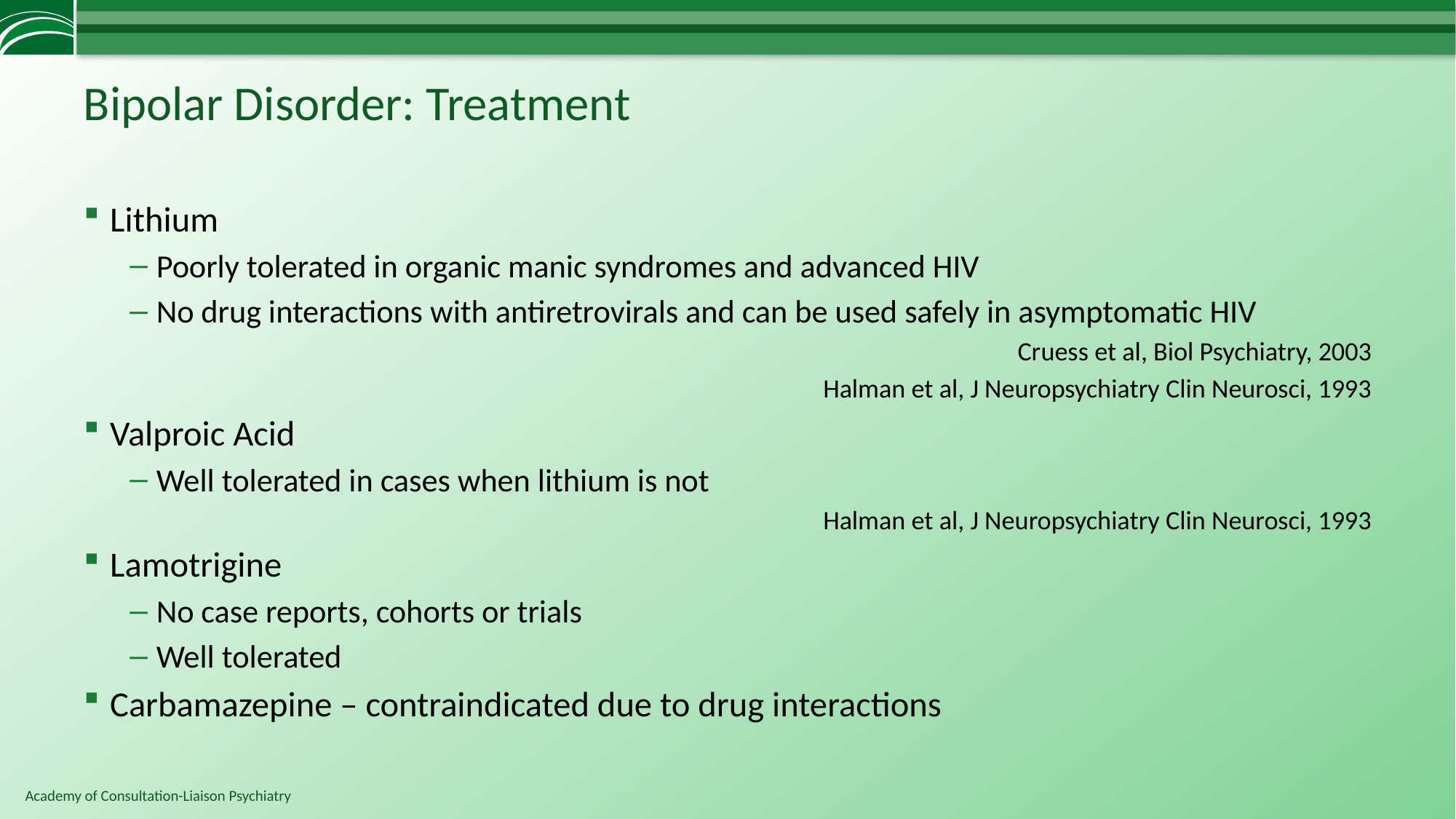

# Bipolar Disorder: Treatment
Lithium
Poorly tolerated in organic manic syndromes and advanced HIV
No drug interactions with antiretrovirals and can be used safely in asymptomatic HIV
Cruess et al, Biol Psychiatry, 2003
Halman et al, J Neuropsychiatry Clin Neurosci, 1993
Valproic Acid
Well tolerated in cases when lithium is not
Halman et al, J Neuropsychiatry Clin Neurosci, 1993
Lamotrigine
No case reports, cohorts or trials
Well tolerated
Carbamazepine – contraindicated due to drug interactions